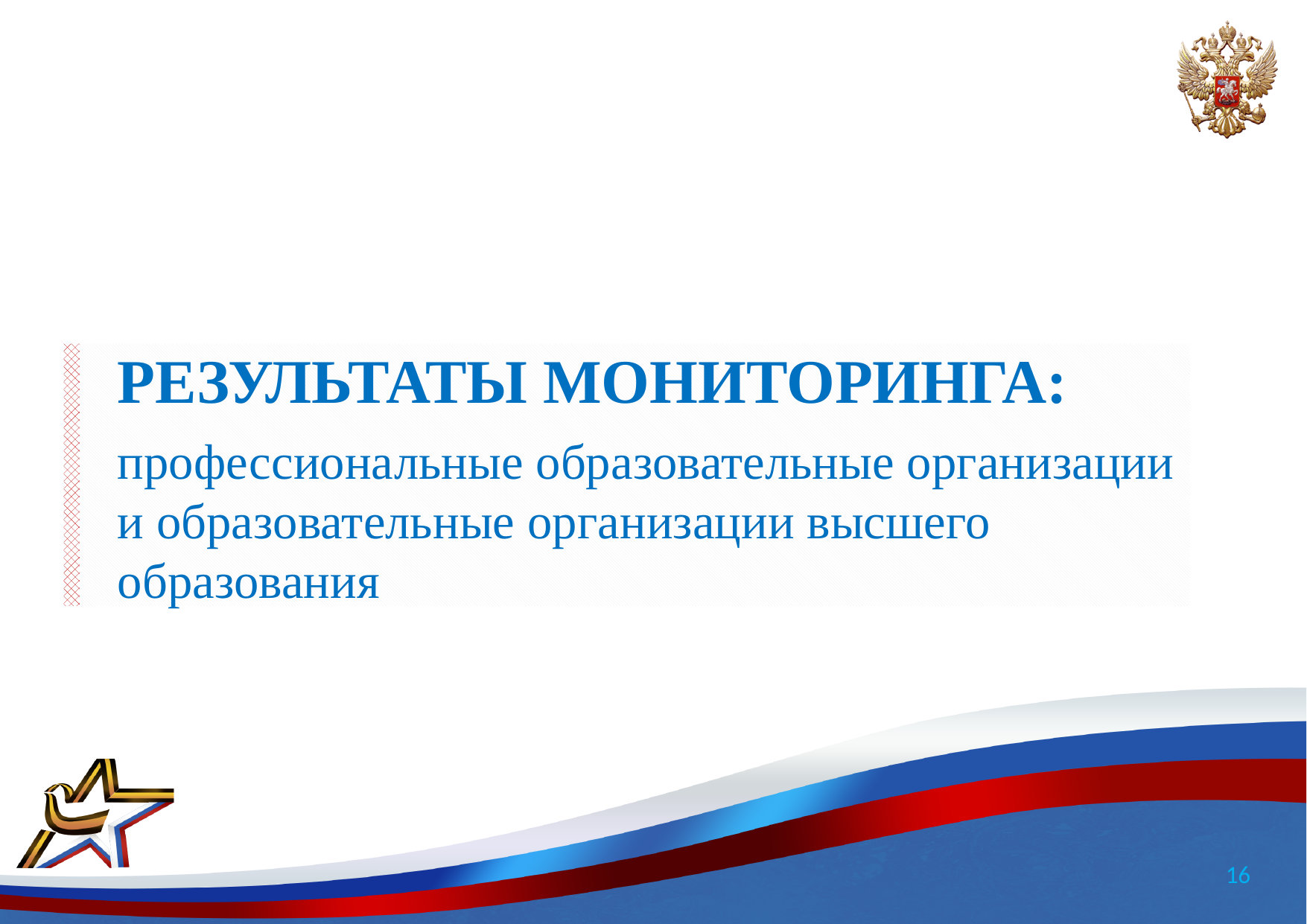

Результаты мониторинга:

# профессиональные образовательные организации и образовательные организации высшего образования
16